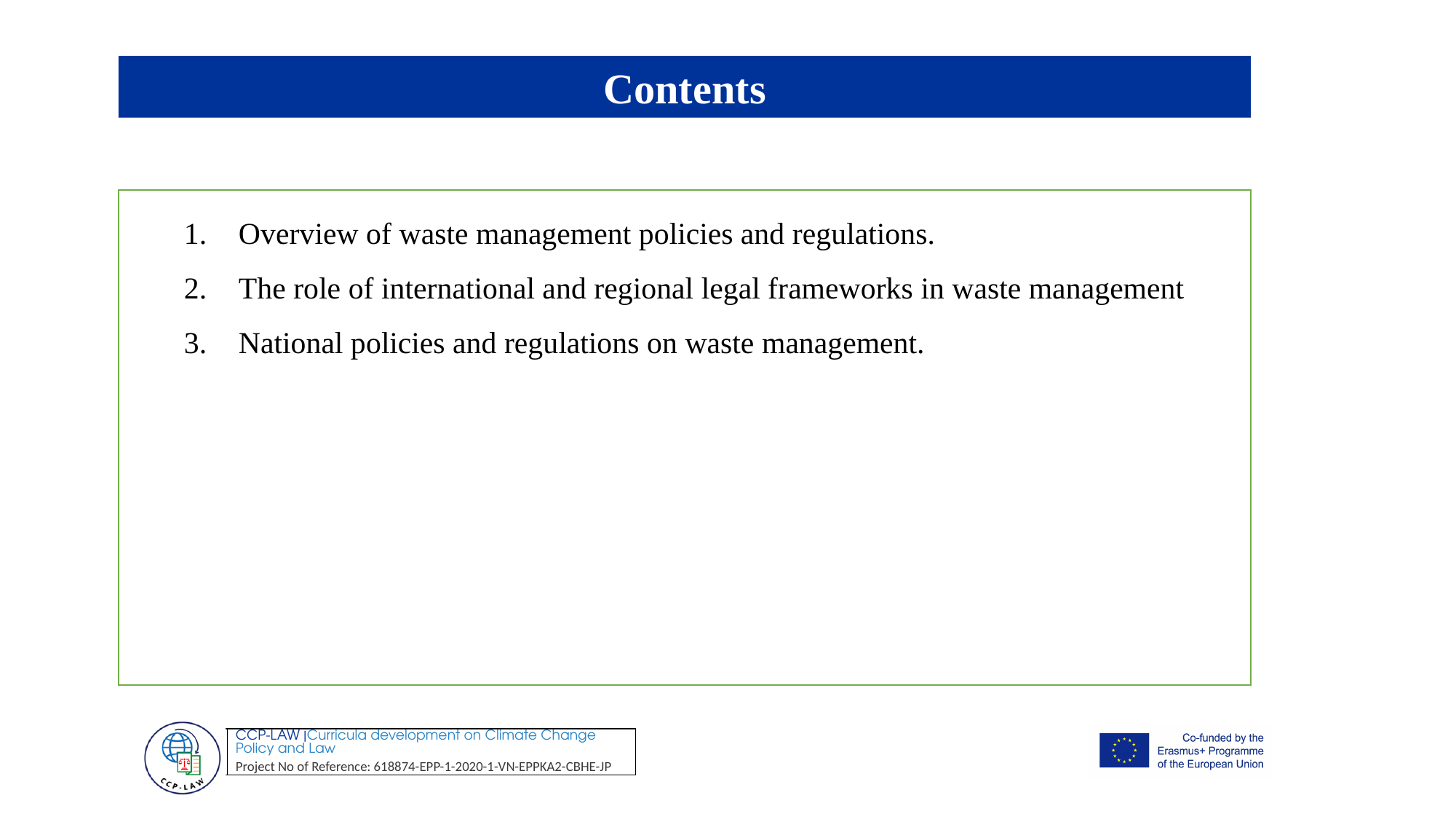

Contents
Overview of waste management policies and regulations.
The role of international and regional legal frameworks in waste management
National policies and regulations on waste management.